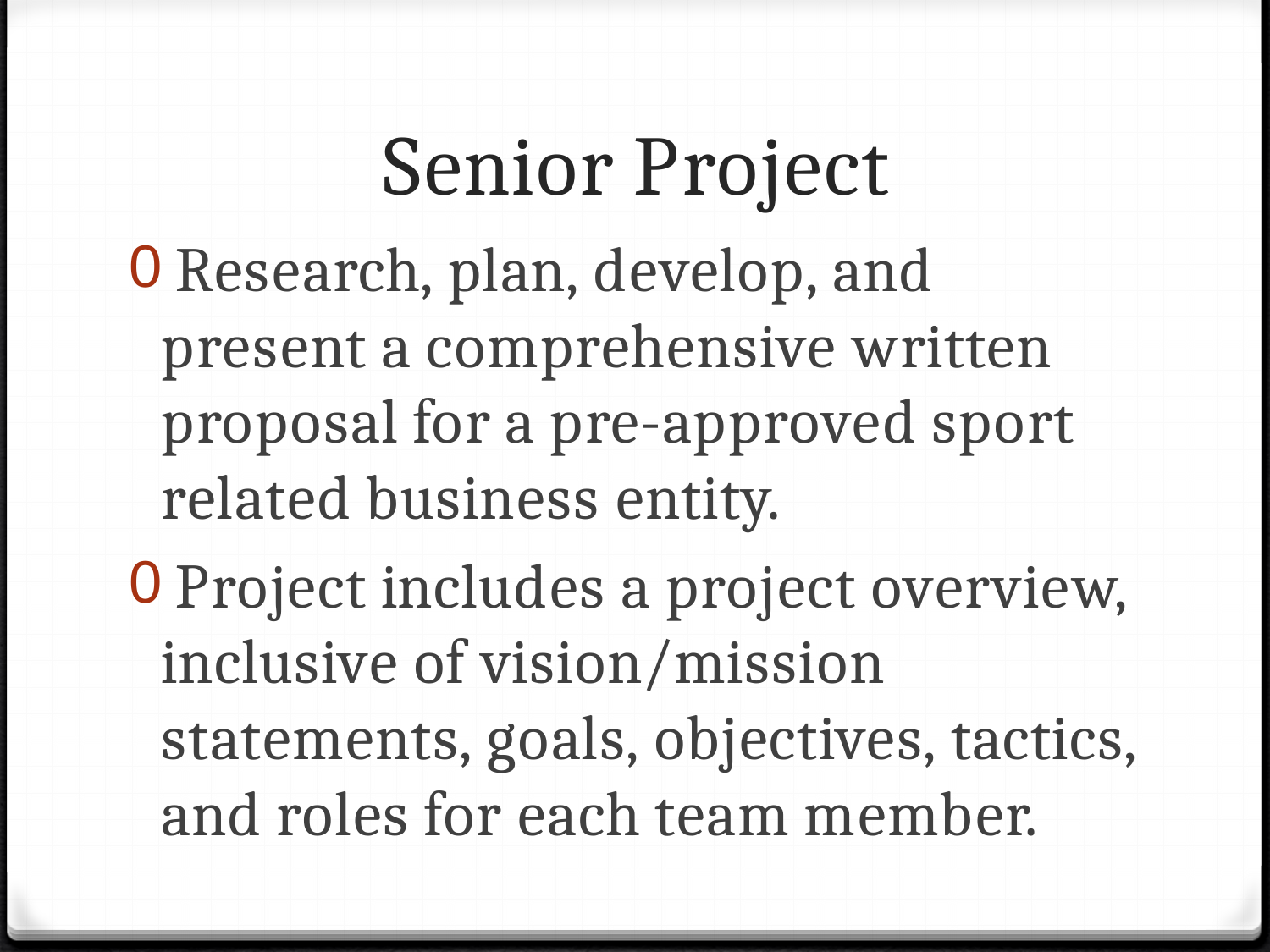

# Senior Project
 Research, plan, develop, and present a comprehensive written proposal for a pre-approved sport related business entity.
 Project includes a project overview, inclusive of vision/mission statements, goals, objectives, tactics, and roles for each team member.